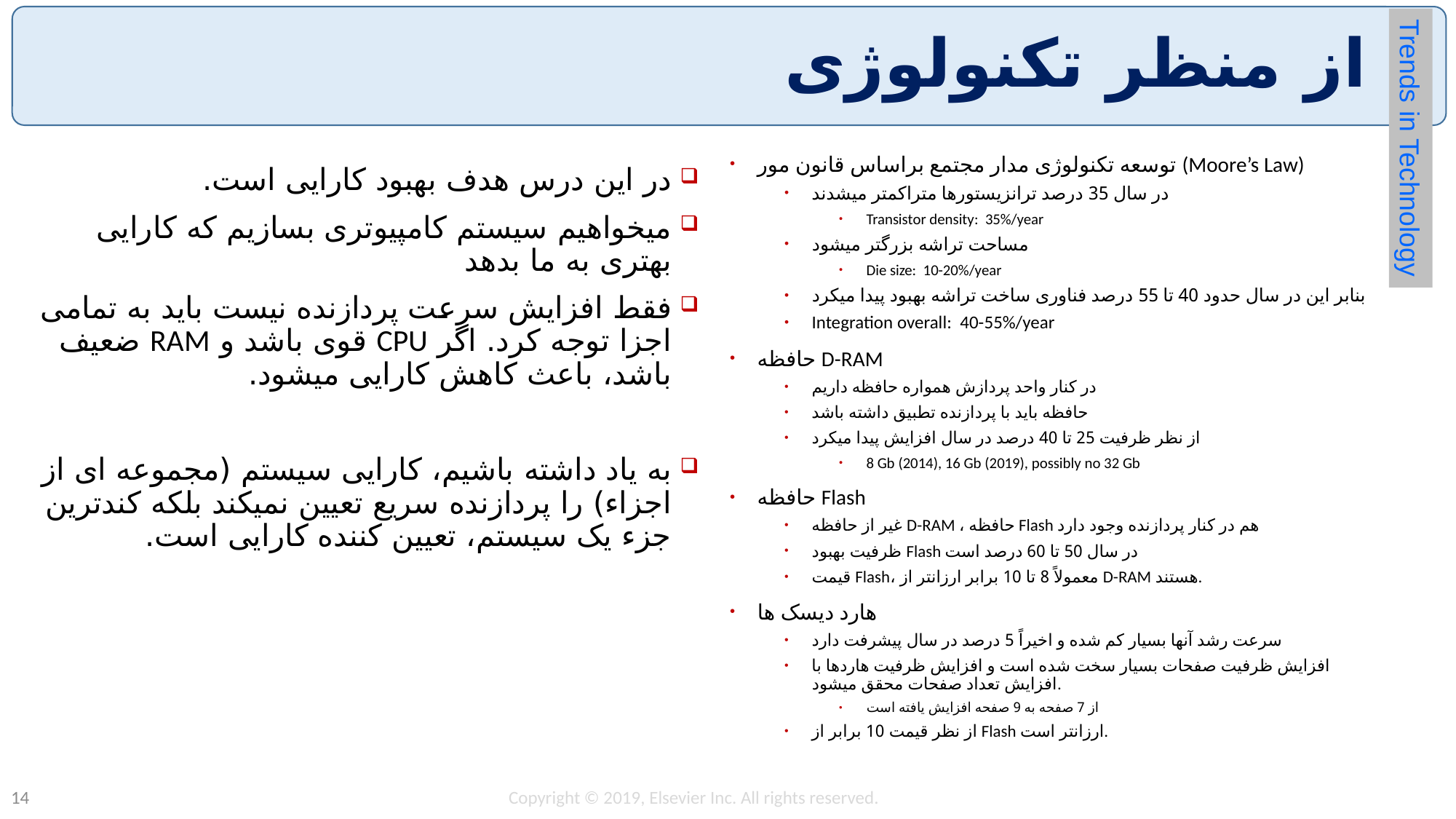

# از منظر تکنولوژی
Trends in Technology
توسعه تکنولوژی مدار مجتمع براساس قانون مور (Moore’s Law)
در سال 35 درصد ترانزیستورها متراکمتر میشدند
Transistor density:  35%/year
مساحت تراشه بزرگتر میشود
Die size:  10-20%/year
بنابر این در سال حدود 40 تا 55 درصد فناوری ساخت تراشه بهبود پیدا میکرد
Integration overall:  40-55%/year
حافظه D-RAM
در کنار واحد پردازش همواره حافظه داریم
حافظه باید با پردازنده تطبیق داشته باشد
از نظر ظرفیت 25 تا 40 درصد در سال افزایش پیدا میکرد
8 Gb (2014), 16 Gb (2019), possibly no 32 Gb
حافظه Flash
غیر از حافظه D-RAM ، حافظه Flash هم در کنار پردازنده وجود دارد
ظرفیت بهبود Flash در سال 50 تا 60 درصد است
قیمت Flash، معمولاً 8 تا 10 برابر ارزانتر از D-RAM هستند.
هارد دیسک ها
سرعت رشد آنها بسیار کم شده و اخیراً 5 درصد در سال پیشرفت دارد
افزایش ظرفیت صفحات بسیار سخت شده است و افزایش ظرفیت هاردها با افزایش تعداد صفحات محقق میشود.
از 7 صفحه به 9 صفحه افزایش یافته است
از نظر قیمت 10 برابر از Flash ارزانتر است.
در این درس هدف بهبود کارایی است.
میخواهیم سیستم کامپیوتری بسازیم که کارایی بهتری به ما بدهد
فقط افزایش سرعت پردازنده نیست باید به تمامی اجزا توجه کرد. اگر CPU قوی باشد و RAM ضعیف باشد، باعث کاهش کارایی میشود.

به یاد داشته باشیم، کارایی سیستم (مجموعه ای از اجزاء) را پردازنده سریع تعیین نمیکند بلکه کندترین جزء یک سیستم، تعیین کننده کارایی است.

Copyright © 2019, Elsevier Inc. All rights reserved.
14